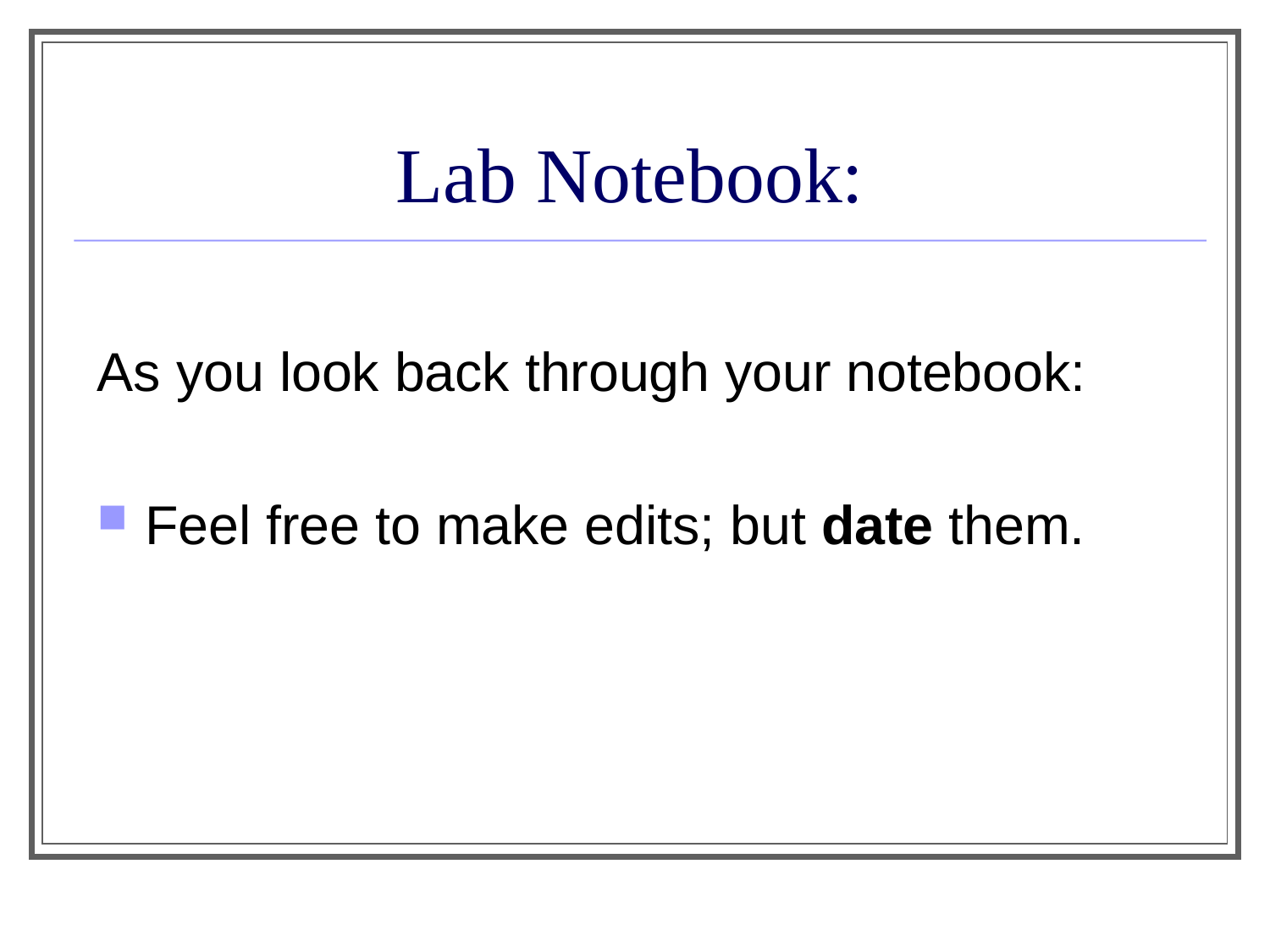

# Lab Notebook:

As you look back through your notebook:

Feel free to make edits; but date them.